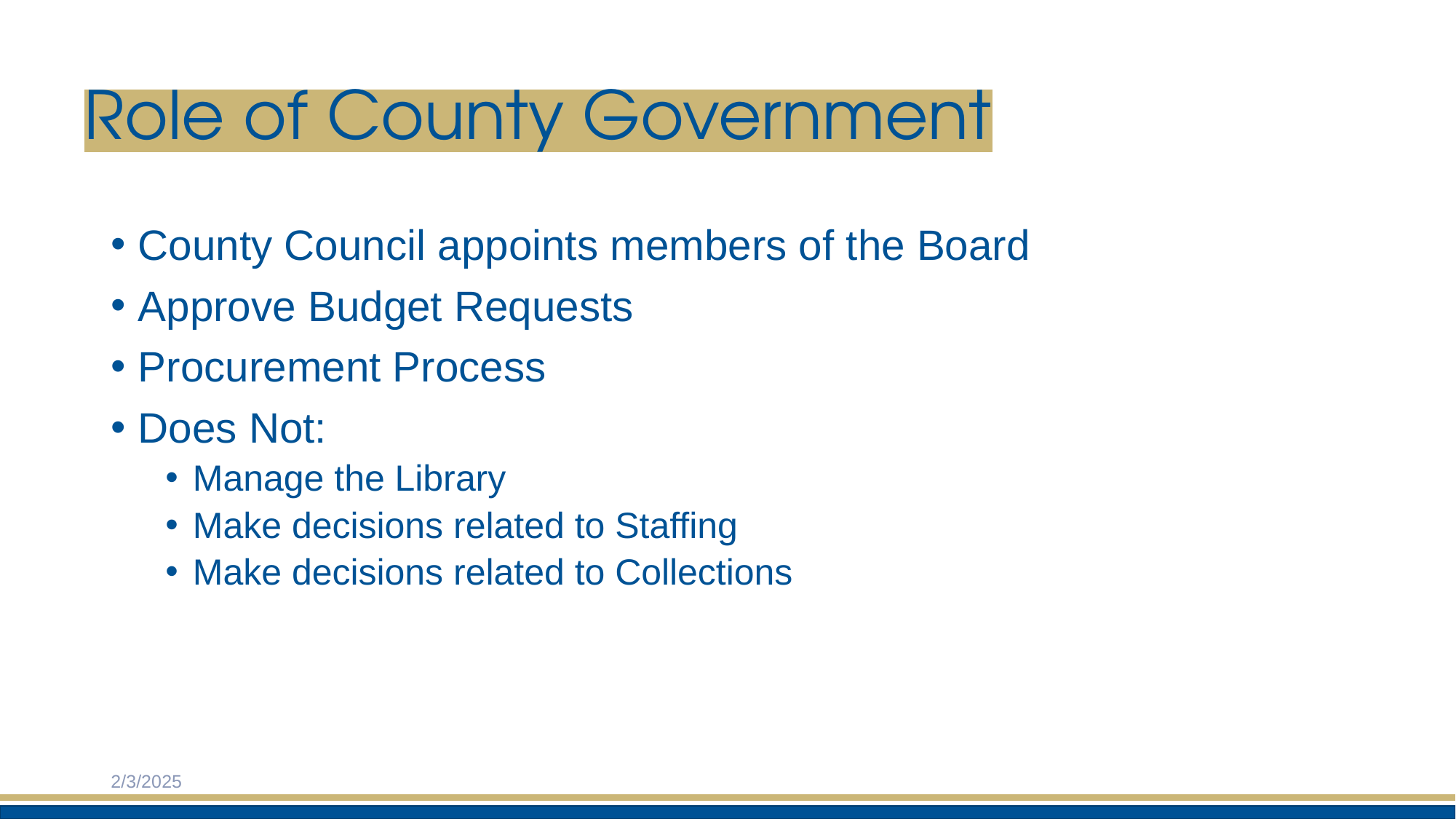

# Role of County Government
County Council appoints members of the Board
Approve Budget Requests
Procurement Process
Does Not:
Manage the Library
Make decisions related to Staffing
Make decisions related to Collections
2/3/2025